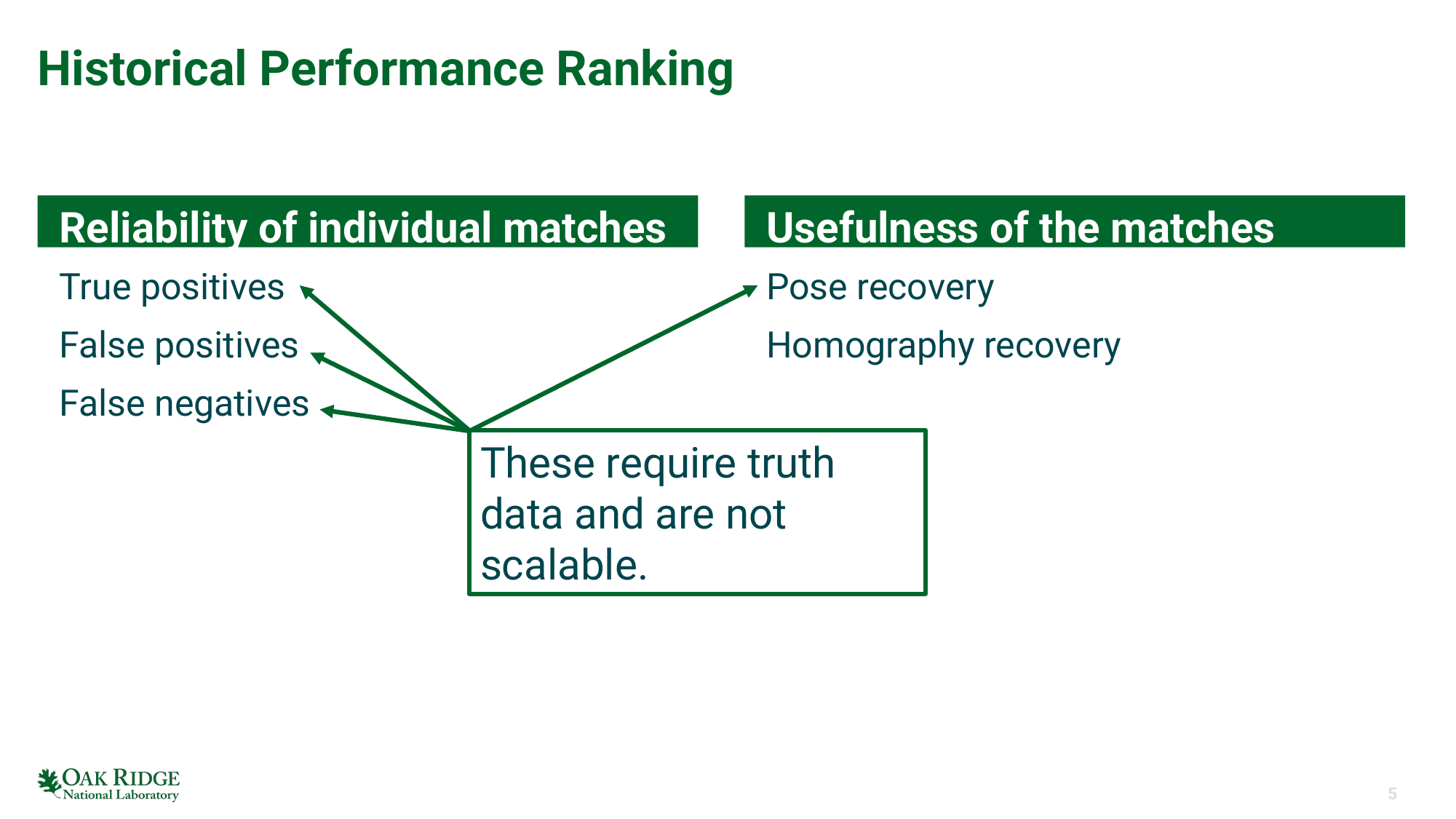

# Historical Performance Ranking
Usefulness of the matches
Reliability of individual matches
True positives
False positives
False negatives
Pose recovery
Homography recovery
These require truth data and are not scalable.